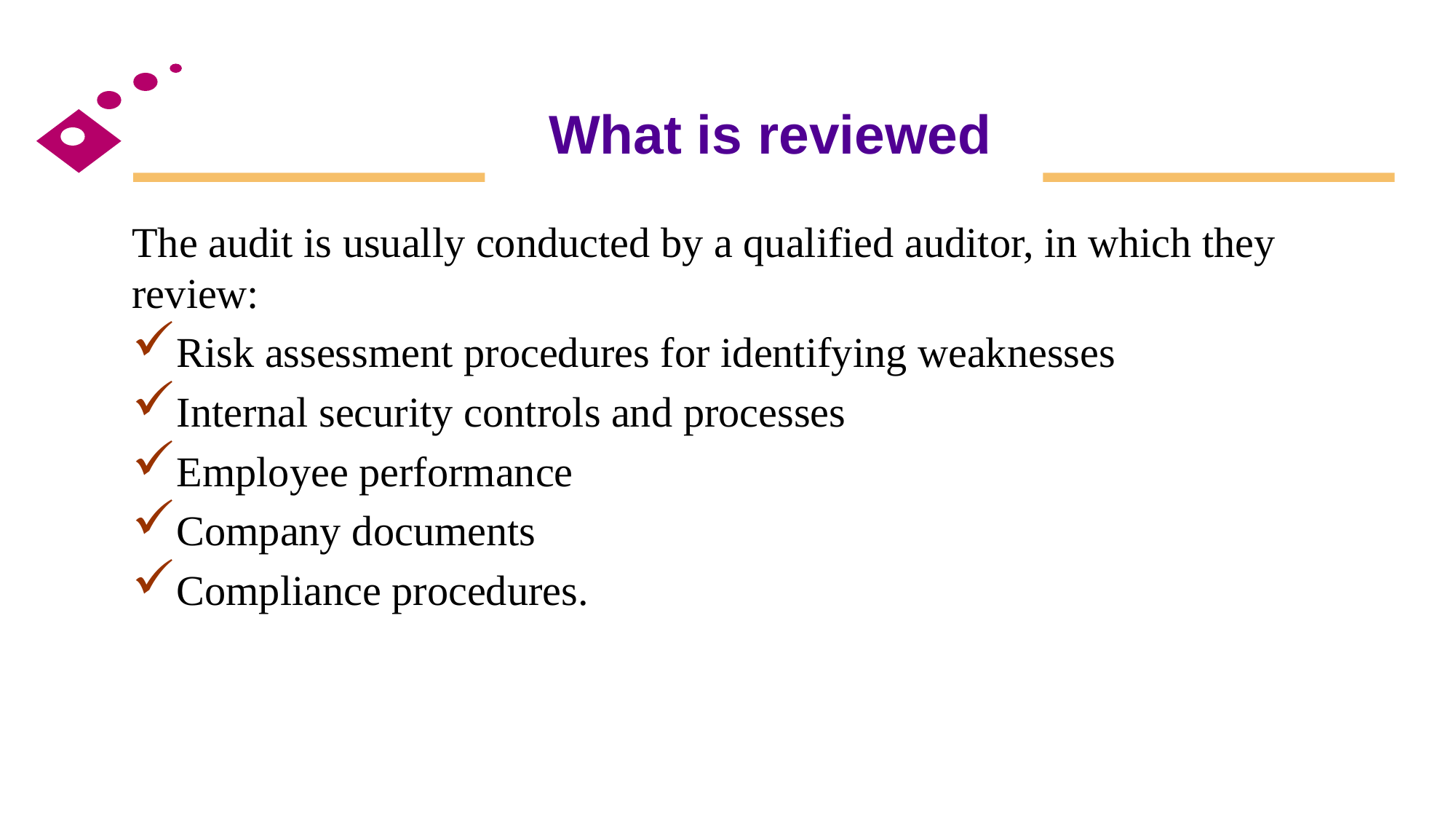

# What is reviewed
The audit is usually conducted by a qualified auditor, in which they review:
Risk assessment procedures for identifying weaknesses
Internal security controls and processes
Employee performance
Company documents
Compliance procedures.